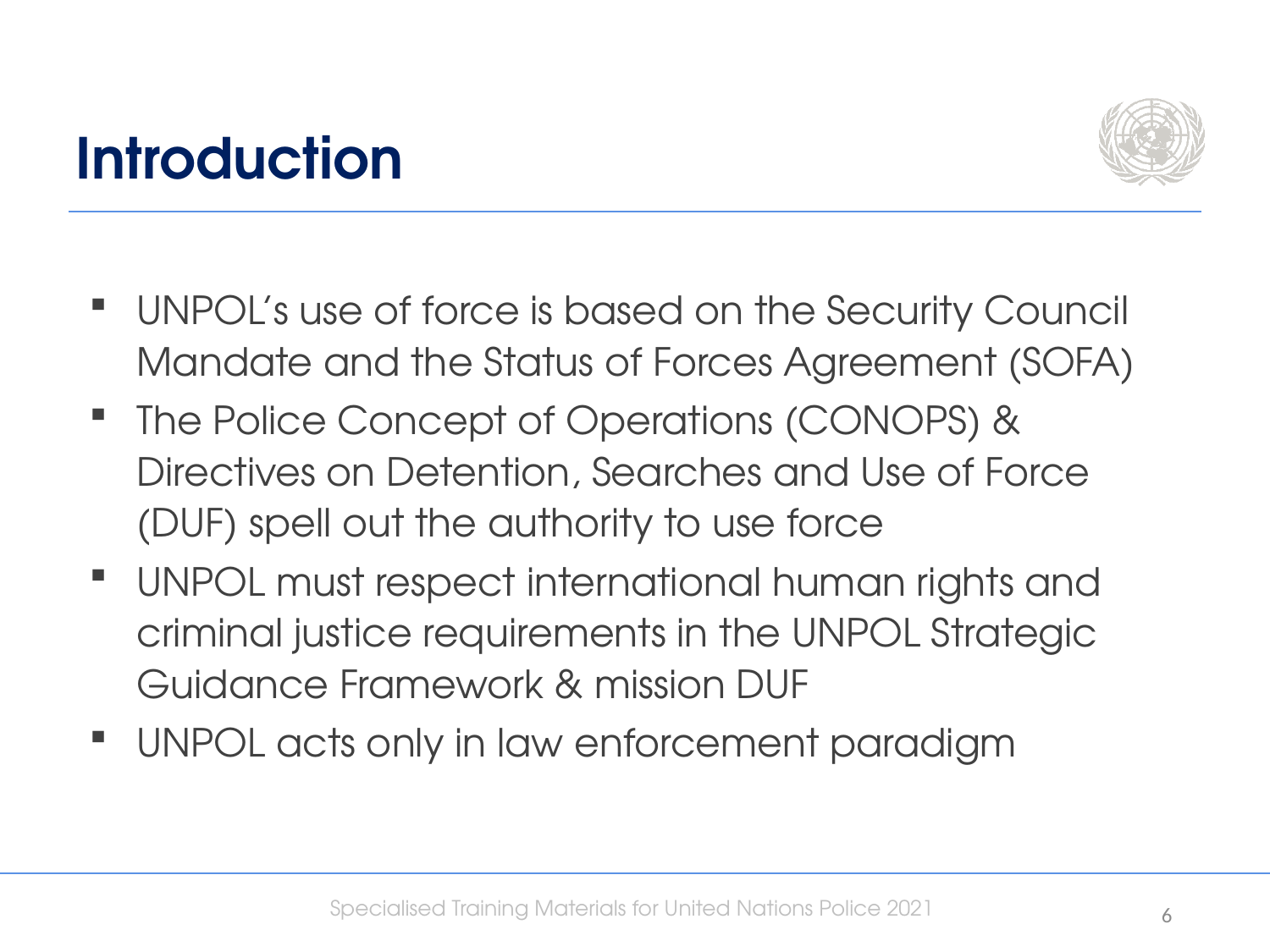

# Introduction
UNPOL’s use of force is based on the Security Council Mandate and the Status of Forces Agreement (SOFA)
The Police Concept of Operations (CONOPS) & Directives on Detention, Searches and Use of Force (DUF) spell out the authority to use force
UNPOL must respect international human rights and criminal justice requirements in the UNPOL Strategic Guidance Framework & mission DUF
UNPOL acts only in law enforcement paradigm

6